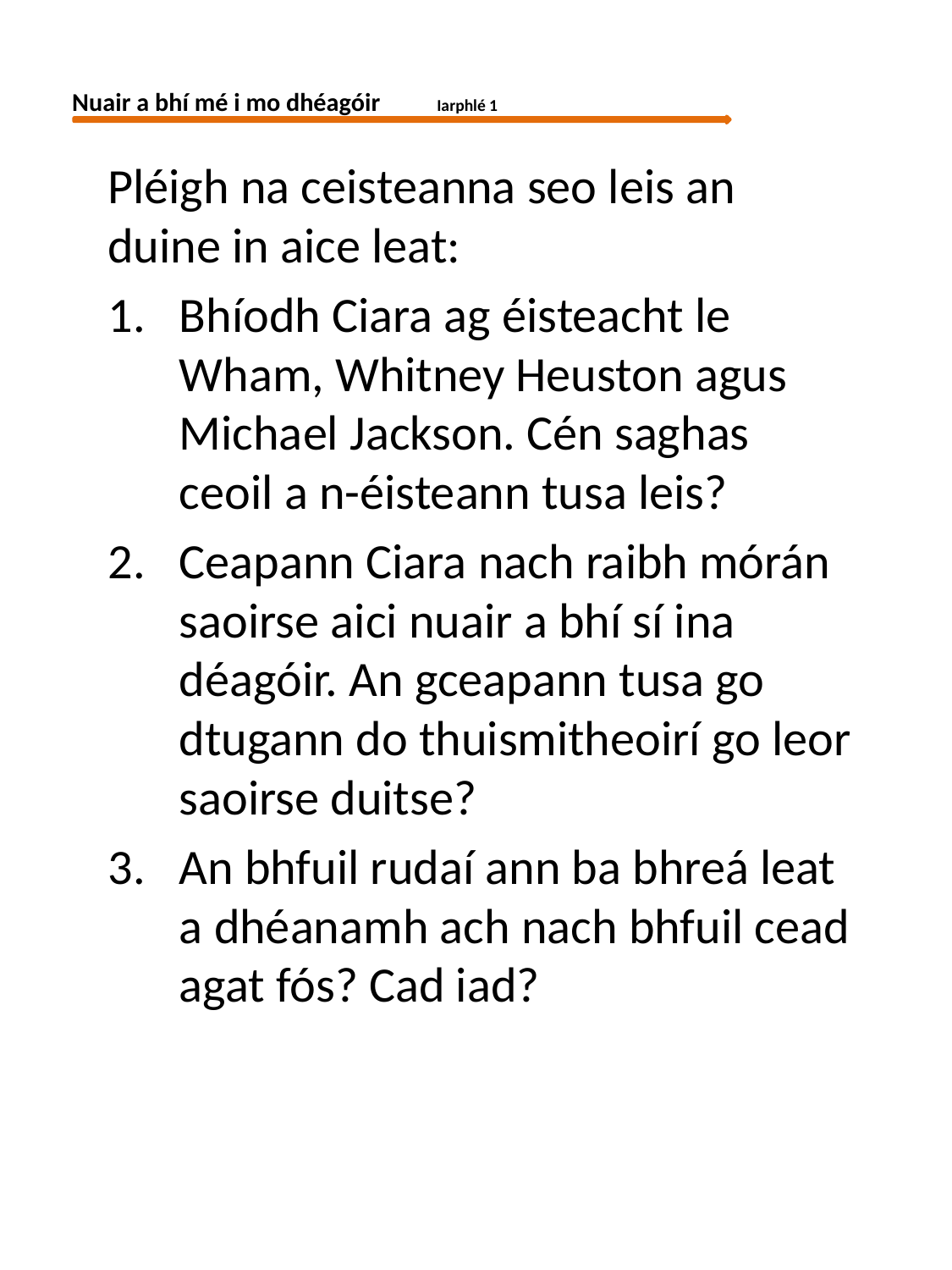

Nuair a bhí mé i mo dhéagóir	     Iarphlé 1

Pléigh na ceisteanna seo leis an duine in aice leat:
Bhíodh Ciara ag éisteacht le Wham, Whitney Heuston agus Michael Jackson. Cén saghas ceoil a n-éisteann tusa leis?
Ceapann Ciara nach raibh mórán saoirse aici nuair a bhí sí ina déagóir. An gceapann tusa go dtugann do thuismitheoirí go leor saoirse duitse?
An bhfuil rudaí ann ba bhreá leat a dhéanamh ach nach bhfuil cead agat fós? Cad iad?